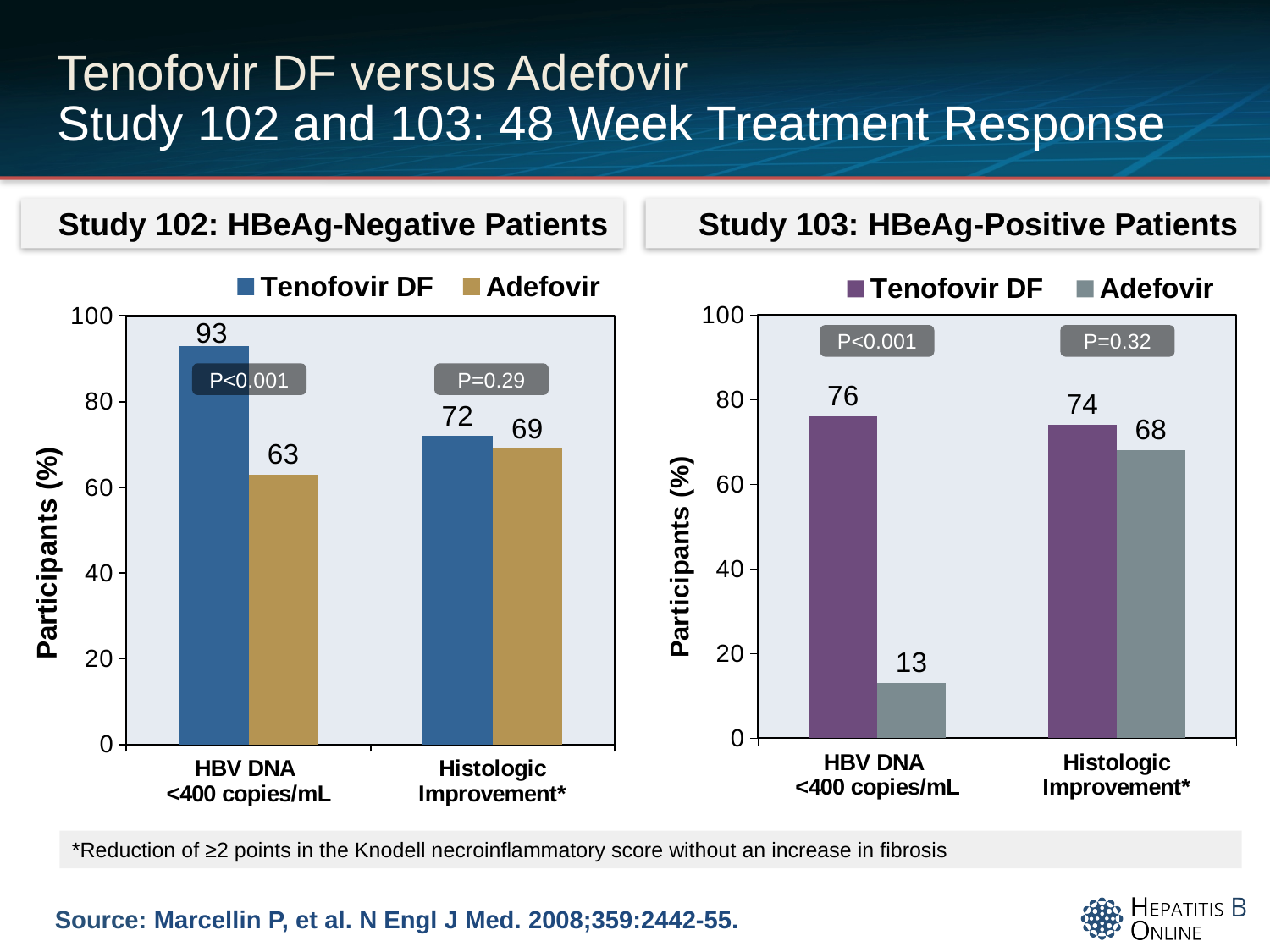

# Tenofovir DF versus Adefovir Study 102 and 103: 48 Week Treatment Response
Study 102: HBeAg-Negative Patients
Study 103: HBeAg-Positive Patients

### Chart

| Category | Tenofovir DF | Adefovir |
|---|---|---|
| HBV DNA
<400 copies/mL | 93.0 | 63.0 |
| Histologic Improvement* | 72.0 | 69.0 |

### Chart

| Category | Tenofovir DF | Adefovir |
|---|---|---|
| HBV DNA
<400 copies/mL | 76.0 | 13.0 |
| Histologic Improvement* | 74.0 | 68.0 |
P<0.001
P=0.32
P<0.001
P=0.29
*Reduction of ≥2 points in the Knodell necroinflammatory score without an increase in fibrosis
Source: Marcellin P, et al. N Engl J Med. 2008;359:2442-55.